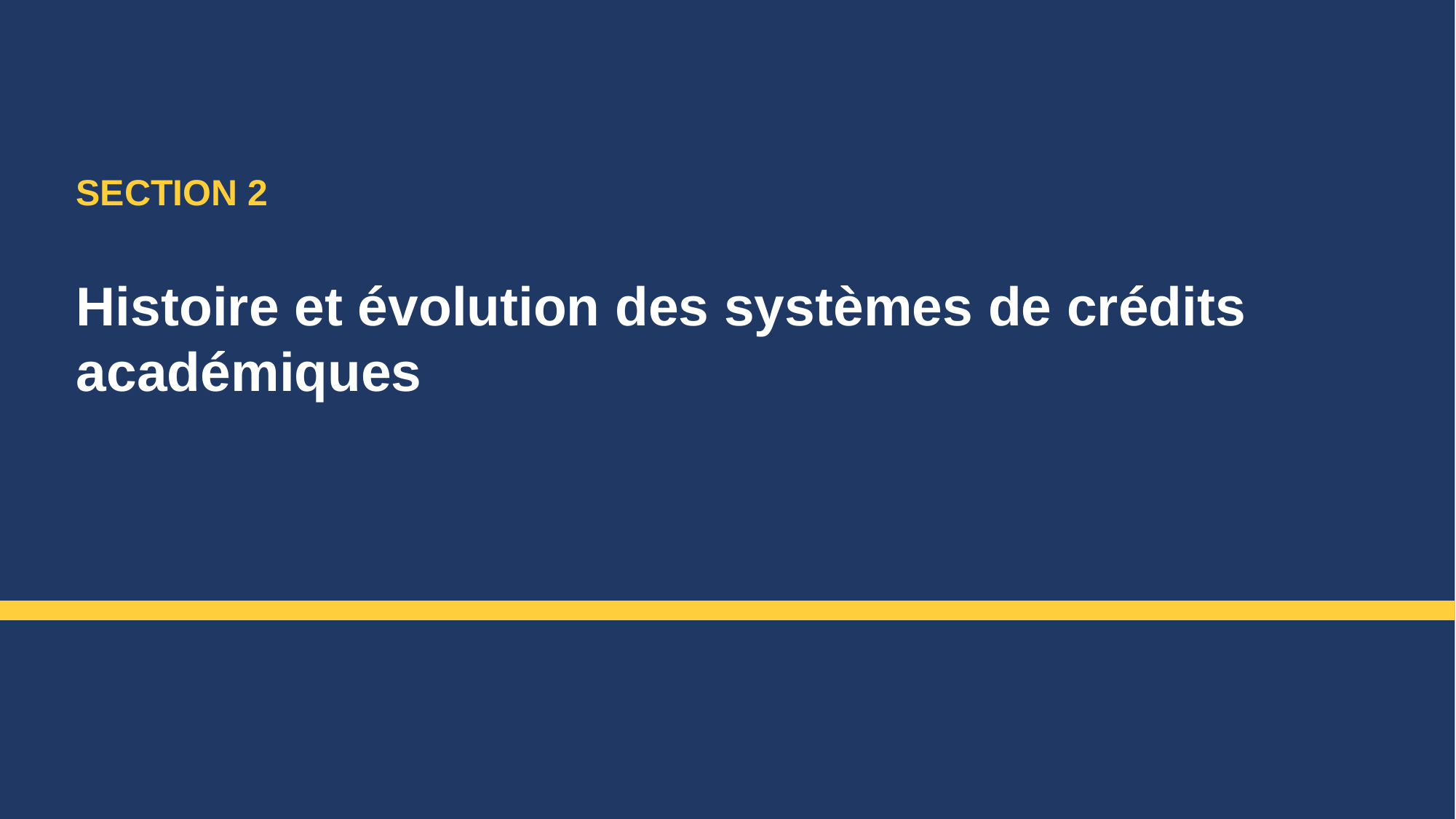

SECTION 2
Histoire et évolution des systèmes de crédits académiques